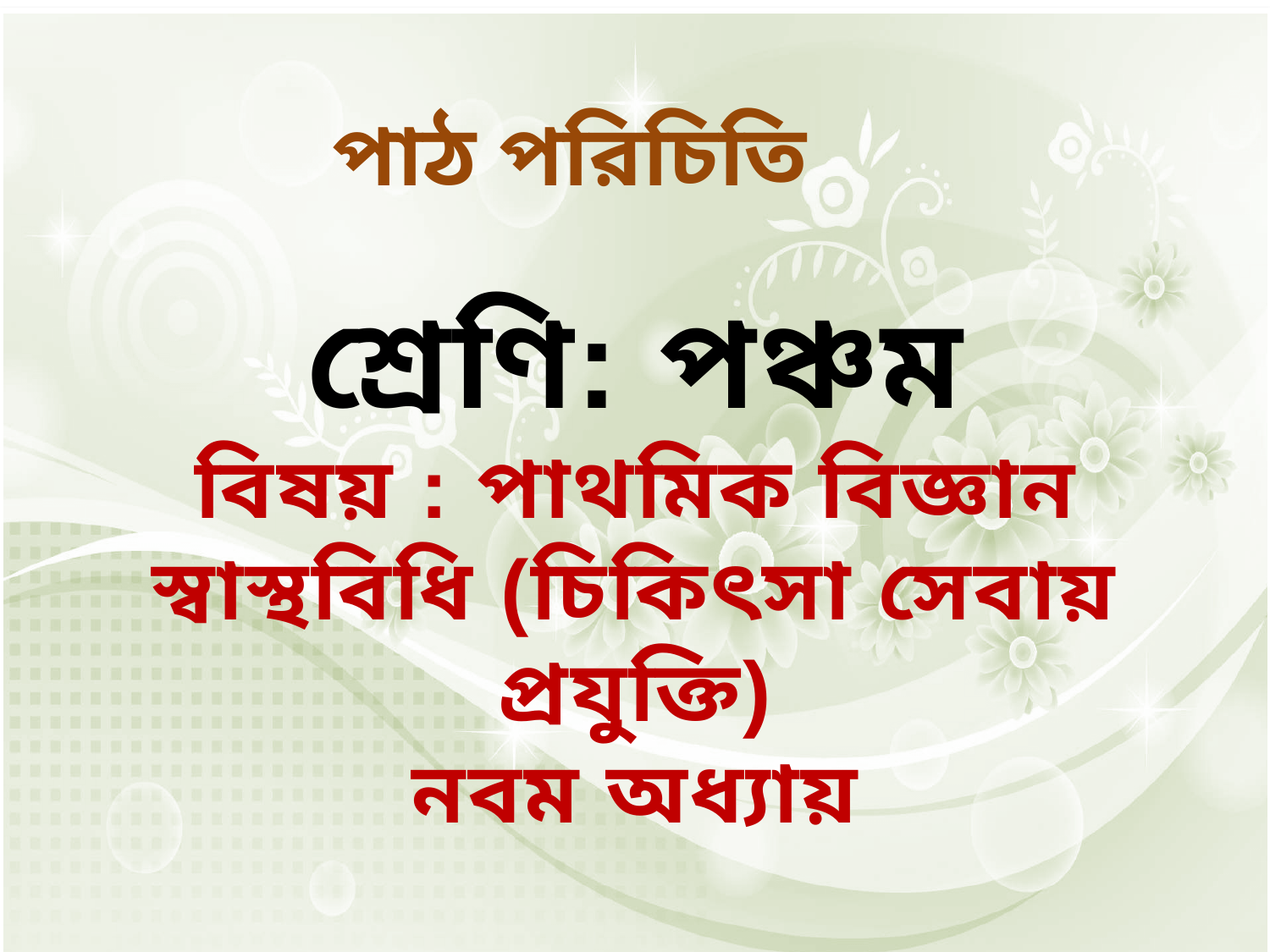

পাঠ পরিচিতি
শ্রেণি: পঞ্চম
বিষয় : পাথমিক বিজ্ঞান
স্বাস্থবিধি (চিকিৎসা সেবায় প্রযুক্তি)
নবম অধ্যায়